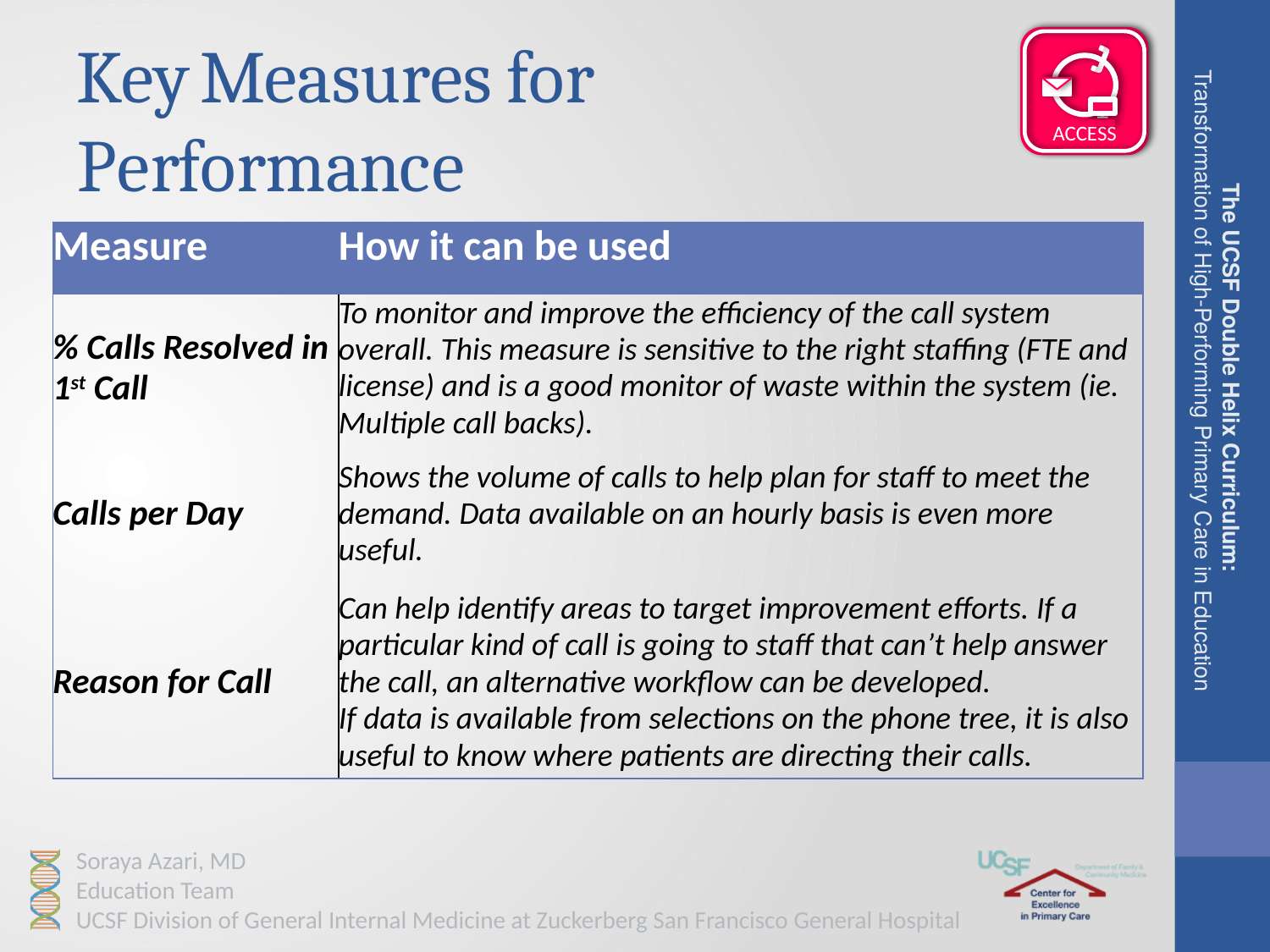

# Key Measures for Performance
| Measure | How it can be used |
| --- | --- |
| % Calls Resolved in 1st Call | To monitor and improve the efficiency of the call system overall. This measure is sensitive to the right staffing (FTE and license) and is a good monitor of waste within the system (ie. Multiple call backs). |
| Calls per Day | Shows the volume of calls to help plan for staff to meet the demand. Data available on an hourly basis is even more useful. |
| Reason for Call | Can help identify areas to target improvement efforts. If a particular kind of call is going to staff that can’t help answer the call, an alternative workflow can be developed. If data is available from selections on the phone tree, it is also useful to know where patients are directing their calls. |
The UCSF Double Helix Curriculum:
Transformation of High-Performing Primary Care in Education